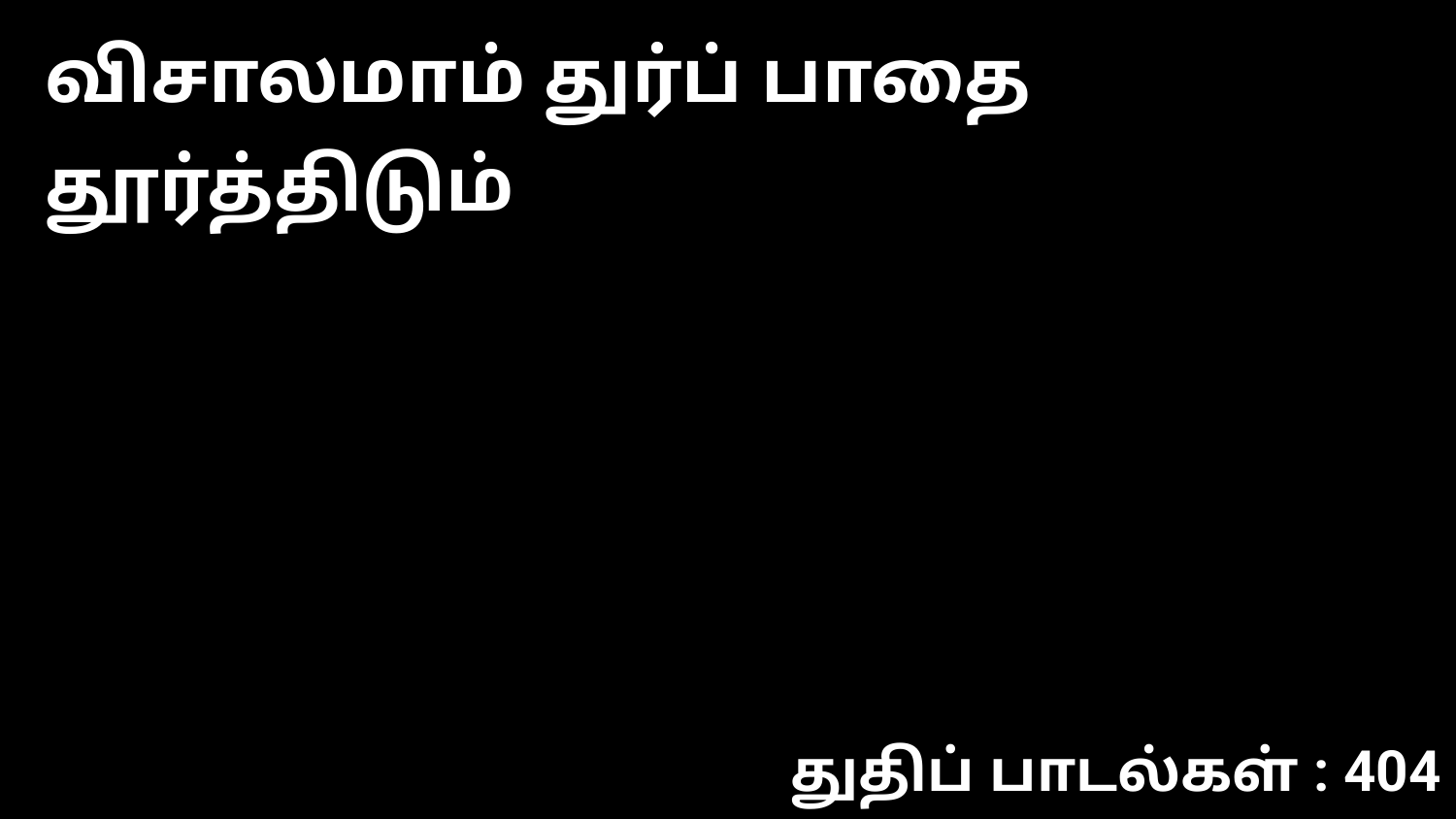

விசாலமாம் துர்ப் பாதை தூர்த்திடும்
துதிப் பாடல்கள் : 404